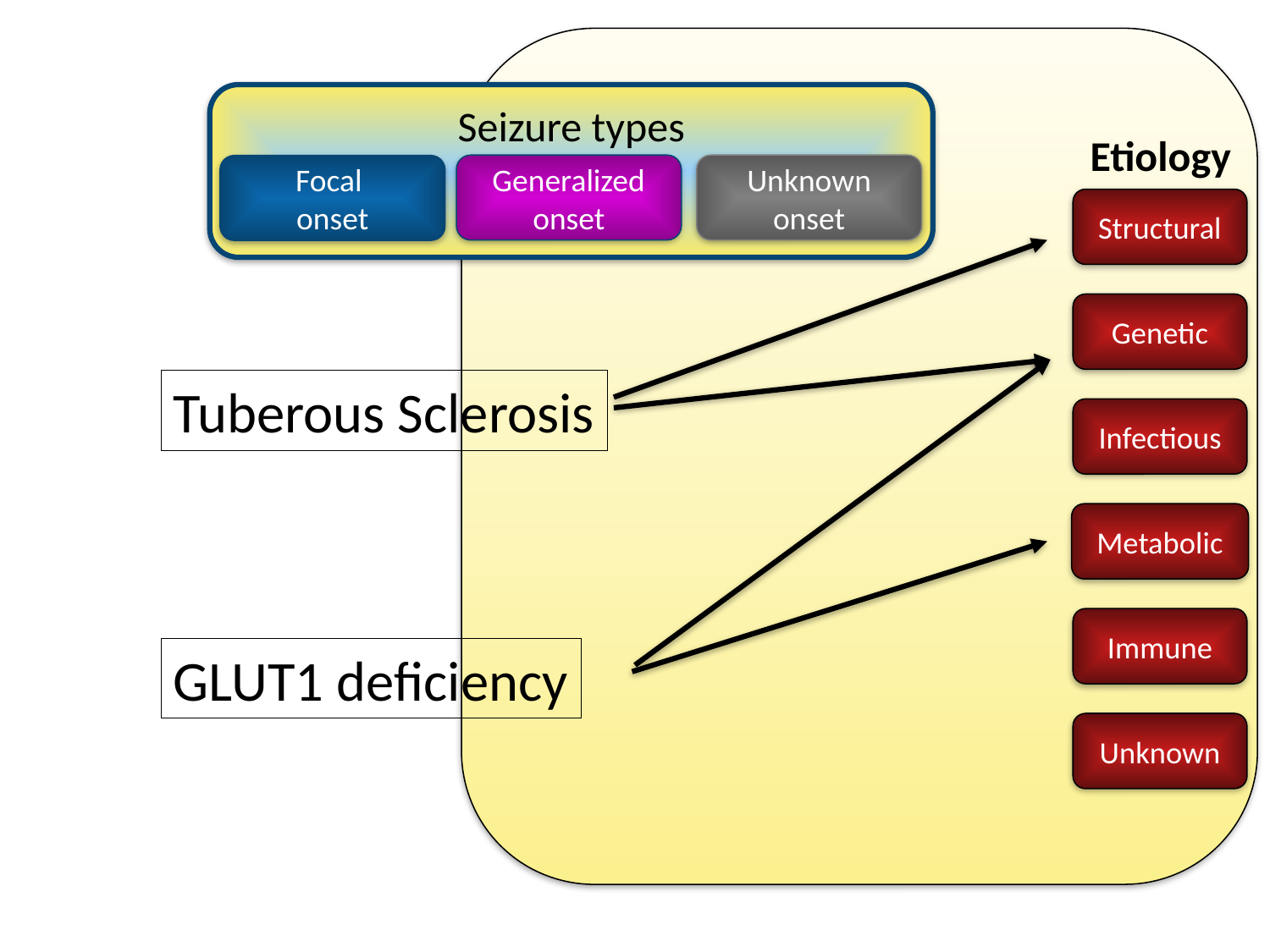

Etiology
Seizure types
Generalized onset
Unknown onset
Focal
onset
Structural
Genetic
Tuberous Sclerosis
Infectious
Metabolic
Immune
GLUT1 deficiency
Unknown